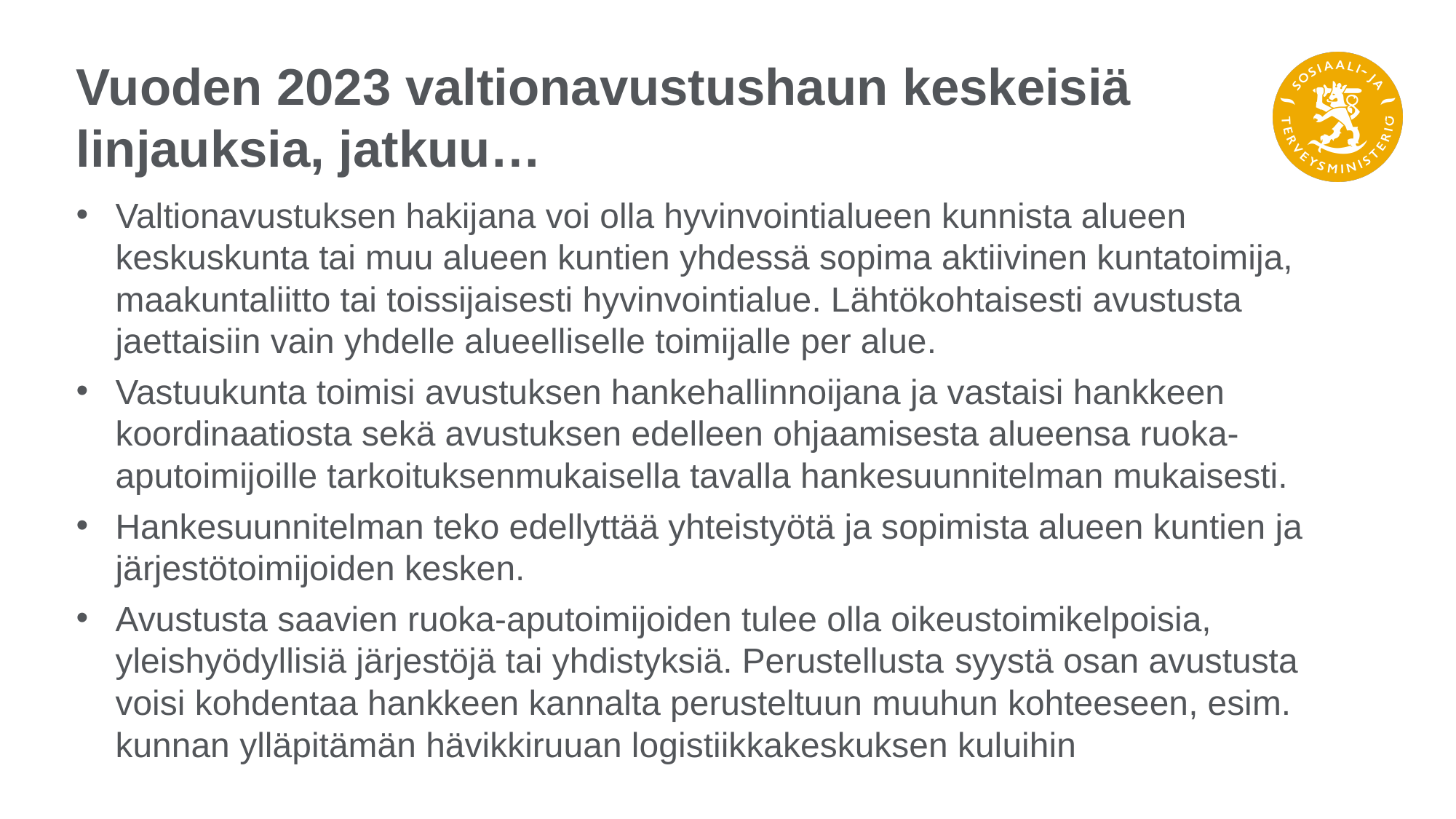

# Vuoden 2023 valtionavustushaun keskeisiä linjauksia, jatkuu…
Valtionavustuksen hakijana voi olla hyvinvointialueen kunnista alueen keskuskunta tai muu alueen kuntien yhdessä sopima aktiivinen kuntatoimija, maakuntaliitto tai toissijaisesti hyvinvointialue. Lähtökohtaisesti avustusta jaettaisiin vain yhdelle alueelliselle toimijalle per alue.
Vastuukunta toimisi avustuksen hankehallinnoijana ja vastaisi hankkeen koordinaatiosta sekä avustuksen edelleen ohjaamisesta alueensa ruoka-aputoimijoille tarkoituksenmukaisella tavalla hankesuunnitelman mukaisesti.
Hankesuunnitelman teko edellyttää yhteistyötä ja sopimista alueen kuntien ja järjestötoimijoiden kesken.
Avustusta saavien ruoka-aputoimijoiden tulee olla oikeustoimikelpoisia, yleishyödyllisiä järjestöjä tai yhdistyksiä. Perustellusta syystä osan avustusta voisi kohdentaa hankkeen kannalta perusteltuun muuhun kohteeseen, esim. kunnan ylläpitämän hävikkiruuan logistiikkakeskuksen kuluihin